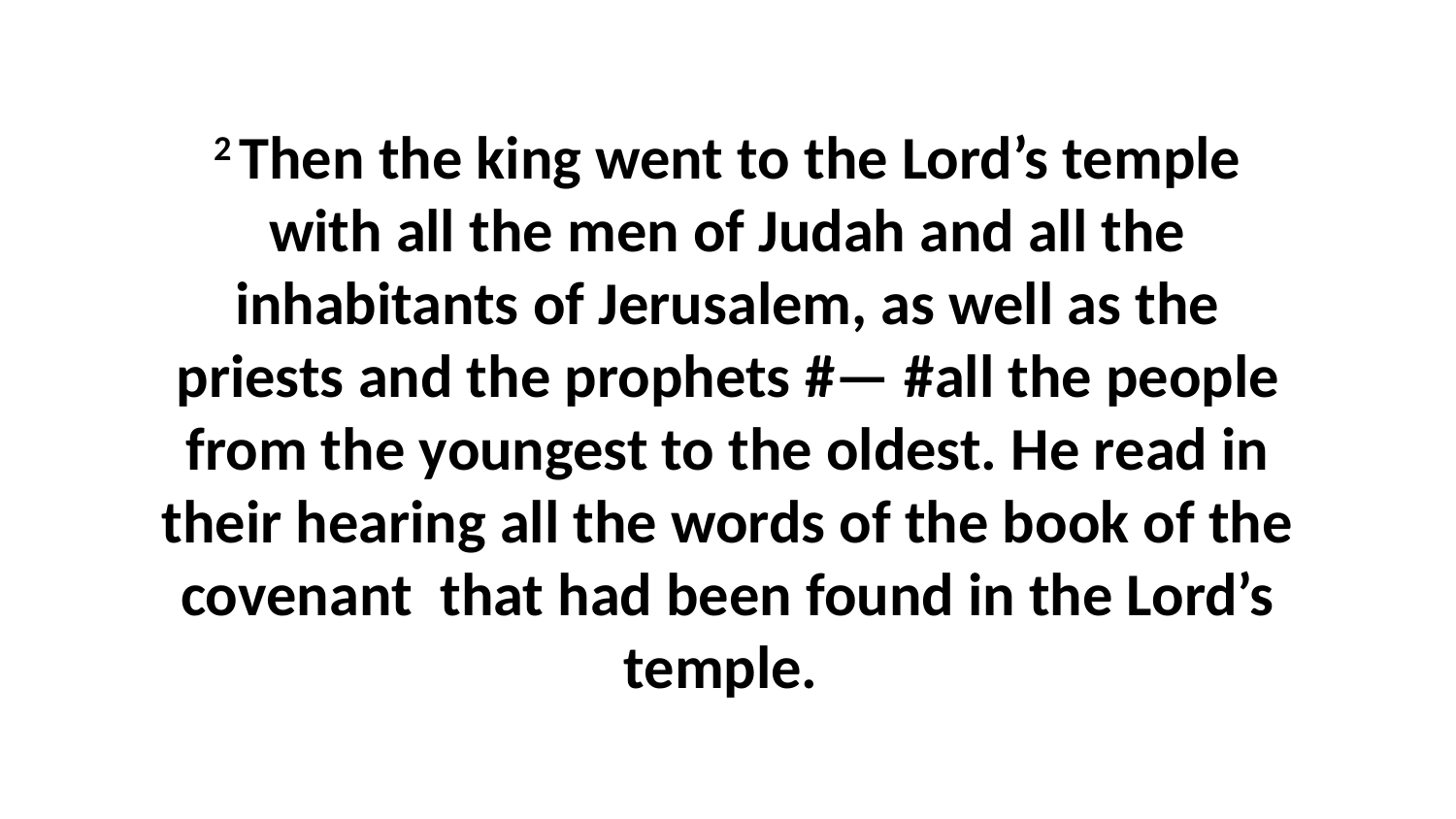

2 Then the king went to the Lord’s temple with all the men of Judah and all the inhabitants of Jerusalem, as well as the priests and the prophets #— #all the people from the youngest to the oldest. He read in their hearing all the words of the book of the covenant  that had been found in the Lord’s temple.